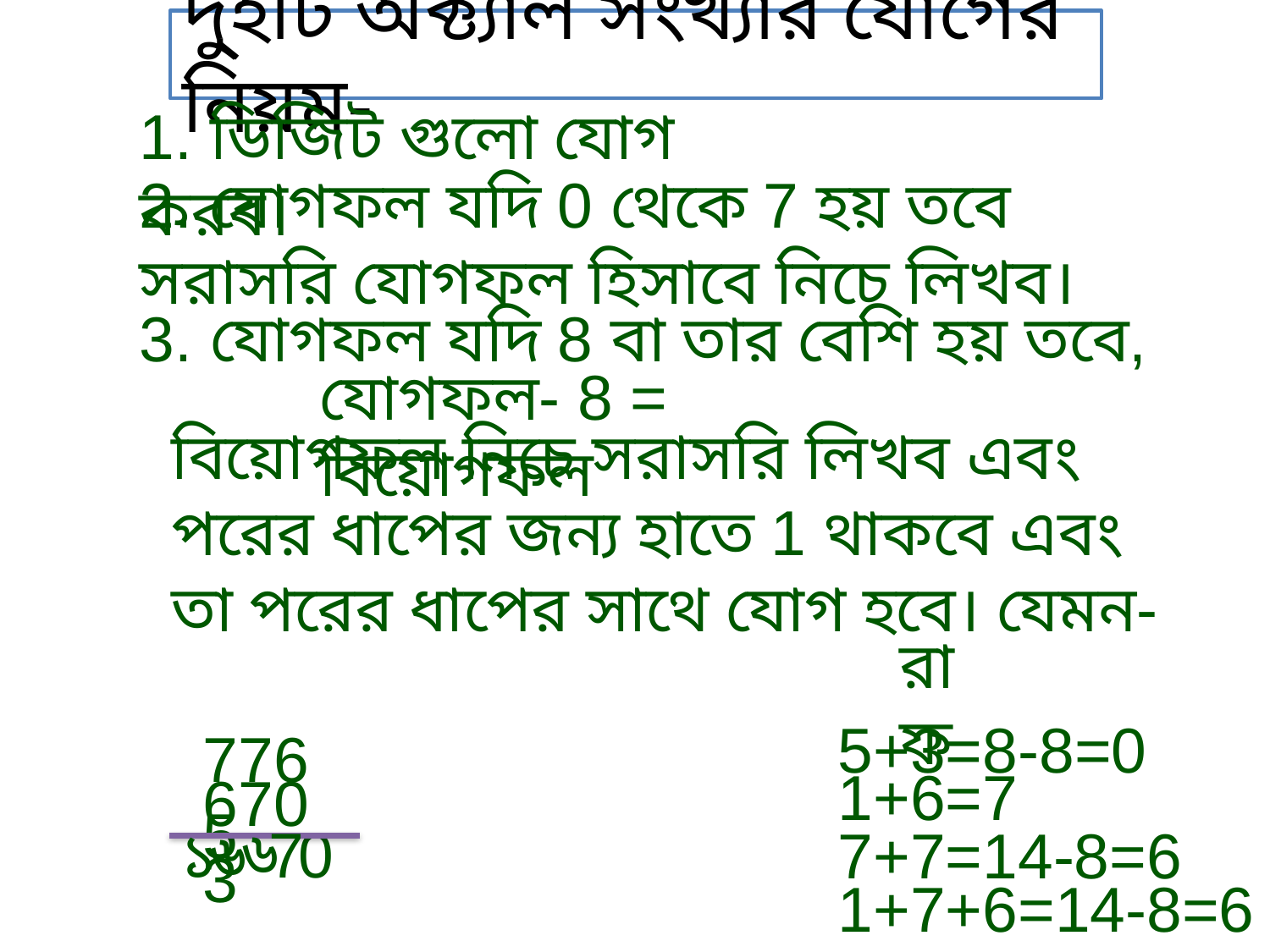

# দু্ইটি অক্ট্যাল সংখ্যার যোগের নিয়ম-
1. ডিজিট গুলো যোগ করব।
2. যোগফল যদি 0 থেকে 7 হয় তবে সরাসরি যোগফল হিসাবে নিচে লিখব।
3. যোগফল যদি 8 বা তার বেশি হয় তবে,
যোগফল- 8 = বিয়োগফল
বিয়োগফল নিচে সরাসরি লিখব এবং পরের ধাপের জন্য হাতে 1 থাকবে এবং তা পরের ধাপের সাথে যোগ হবে। যেমন-
রাফ
5+3=8-8=0
7765
1+6=7
6703
৬
১
৬
7
0
7+7=14-8=6
1+7+6=14-8=6